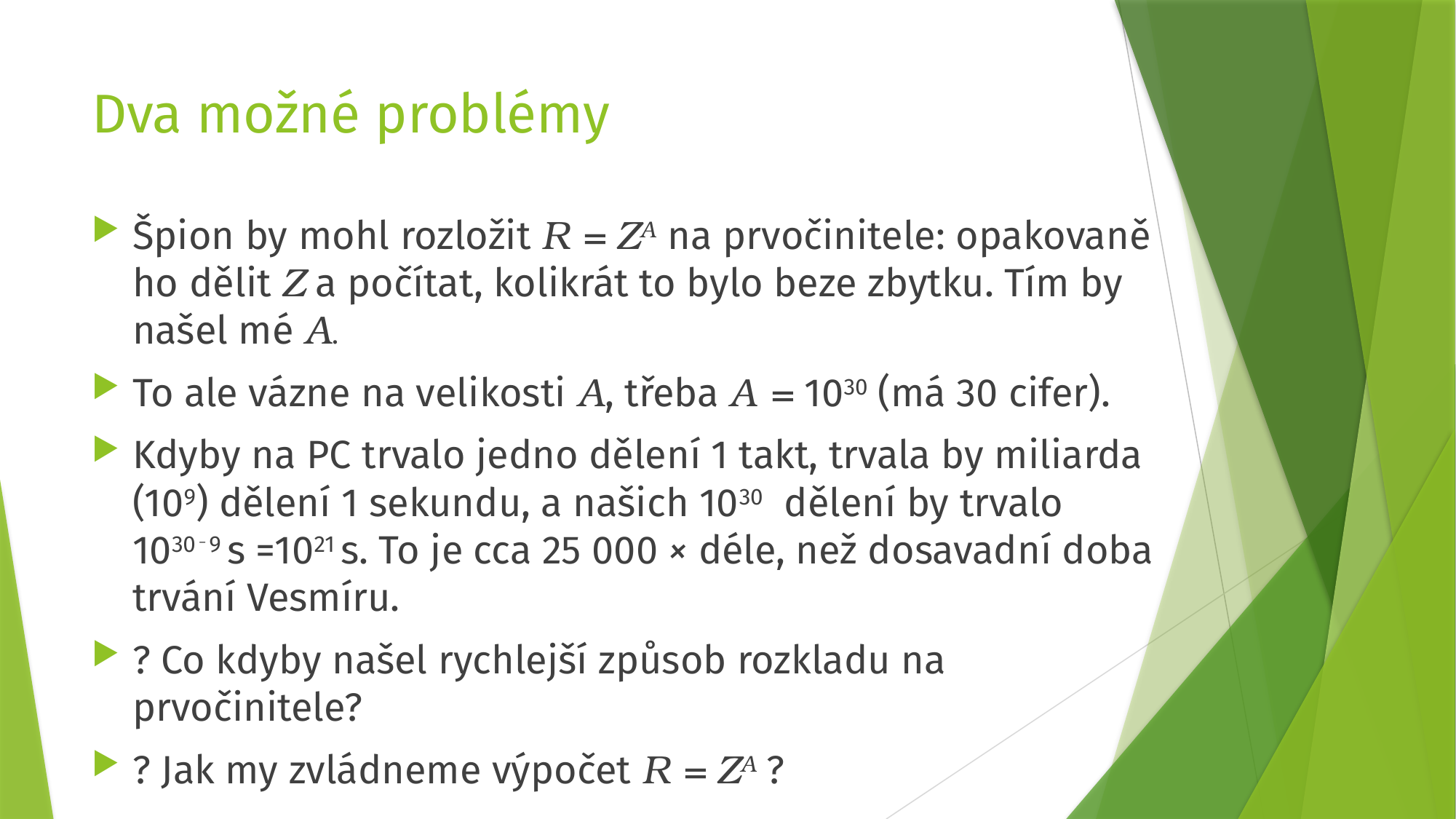

# Dva možné problémy
Špion by mohl rozložit R = ZA na prvočinitele: opakovaně ho dělit Z a počítat, kolikrát to bylo beze zbytku. Tím by našel mé A.
To ale vázne na velikosti A, třeba A = 1030 (má 30 cifer).
Kdyby na PC trvalo jedno dělení 1 takt, trvala by miliarda (109) dělení 1 sekundu, a našich 1030  dělení by trvalo
1030 – 9 s =1021 s. To je cca 25 000 × déle, než dosavadní doba trvání Vesmíru.
? Co kdyby našel rychlejší způsob rozkladu na prvočinitele?
? Jak my zvládneme výpočet R = ZA ?